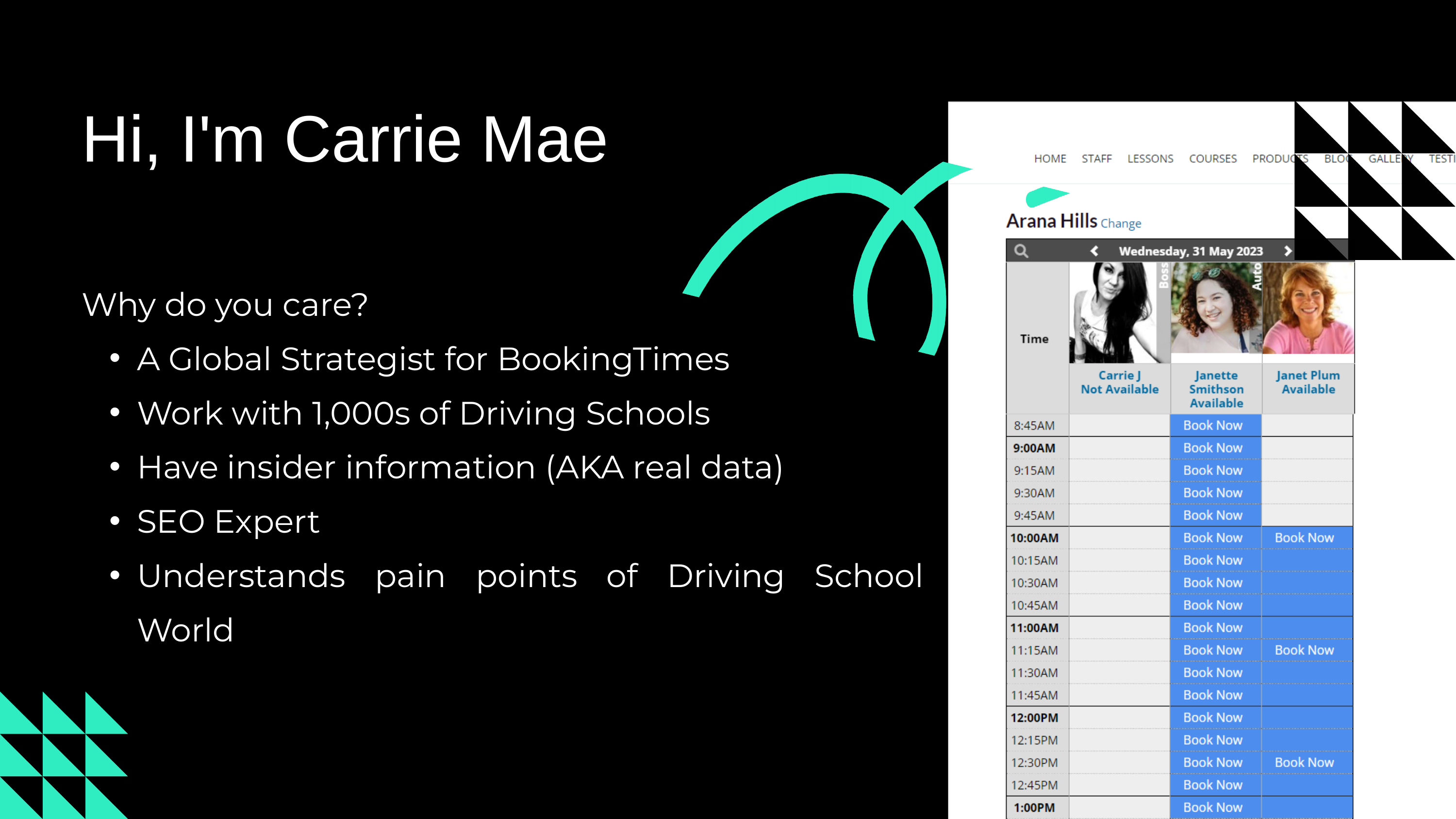

Hi, I'm Carrie Mae

Why do you care?
A Global Strategist for BookingTimes
Work with 1,000s of Driving Schools
Have insider information (AKA real data)
SEO Expert
Understands pain points of Driving School World